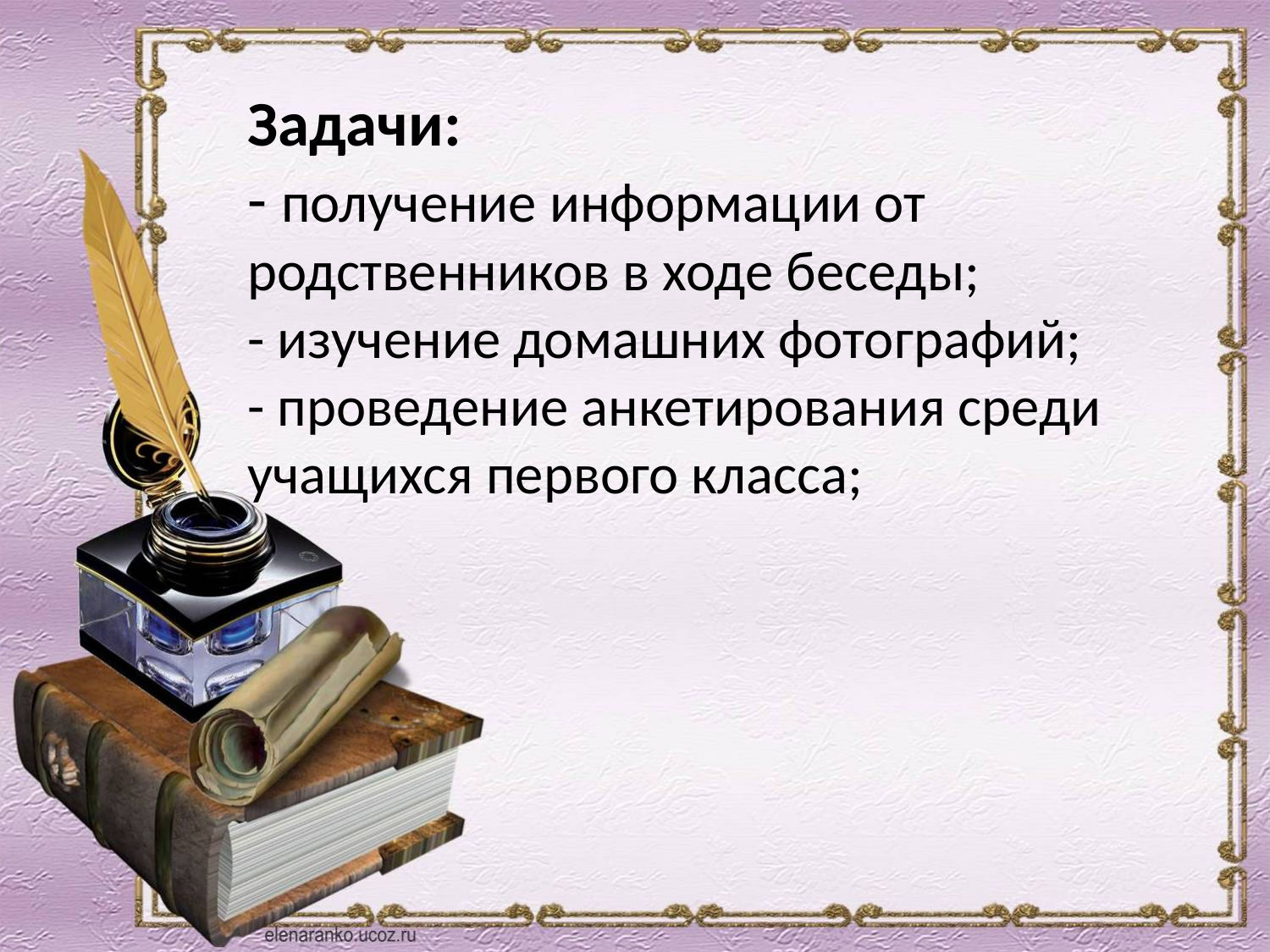

Задачи:
- получение информации от родственников в ходе беседы;
- изучение домашних фотографий;
- проведение анкетирования среди учащихся первого класса;